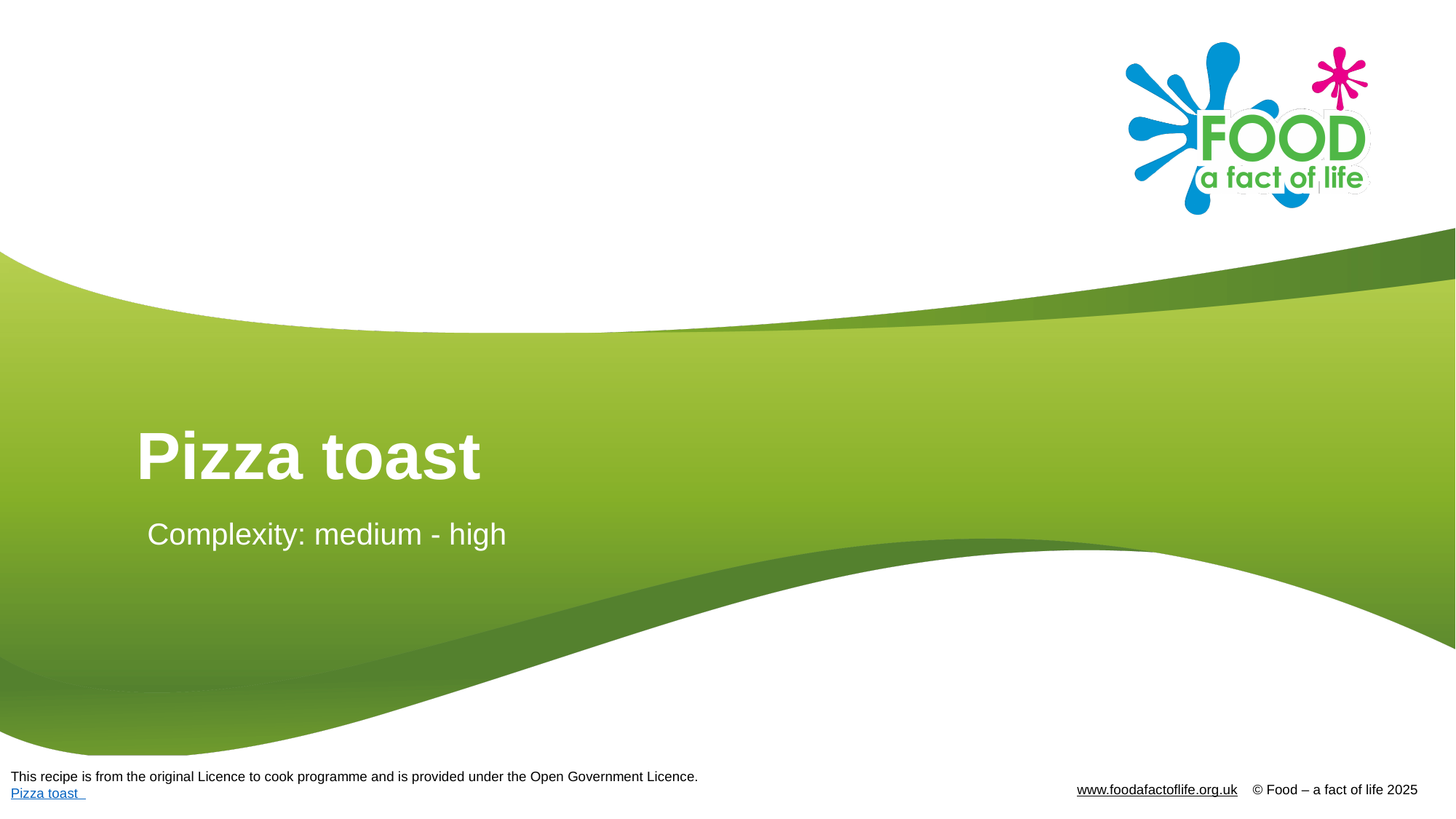

# Pizza toast
Complexity: medium - high